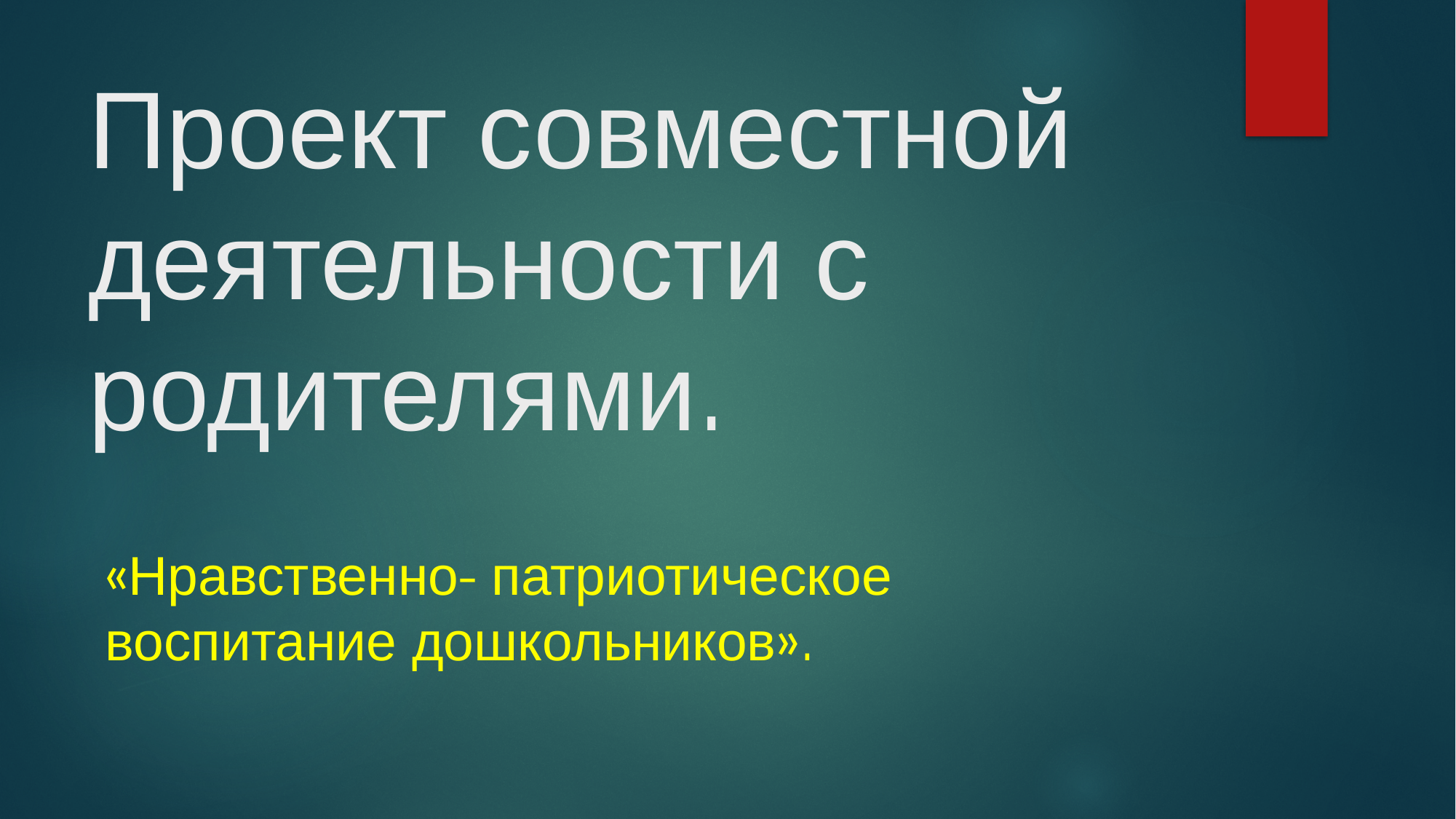

# Проект совместной деятельности с родителями.
«Нравственно- патриотическое воспитание дошкольников».